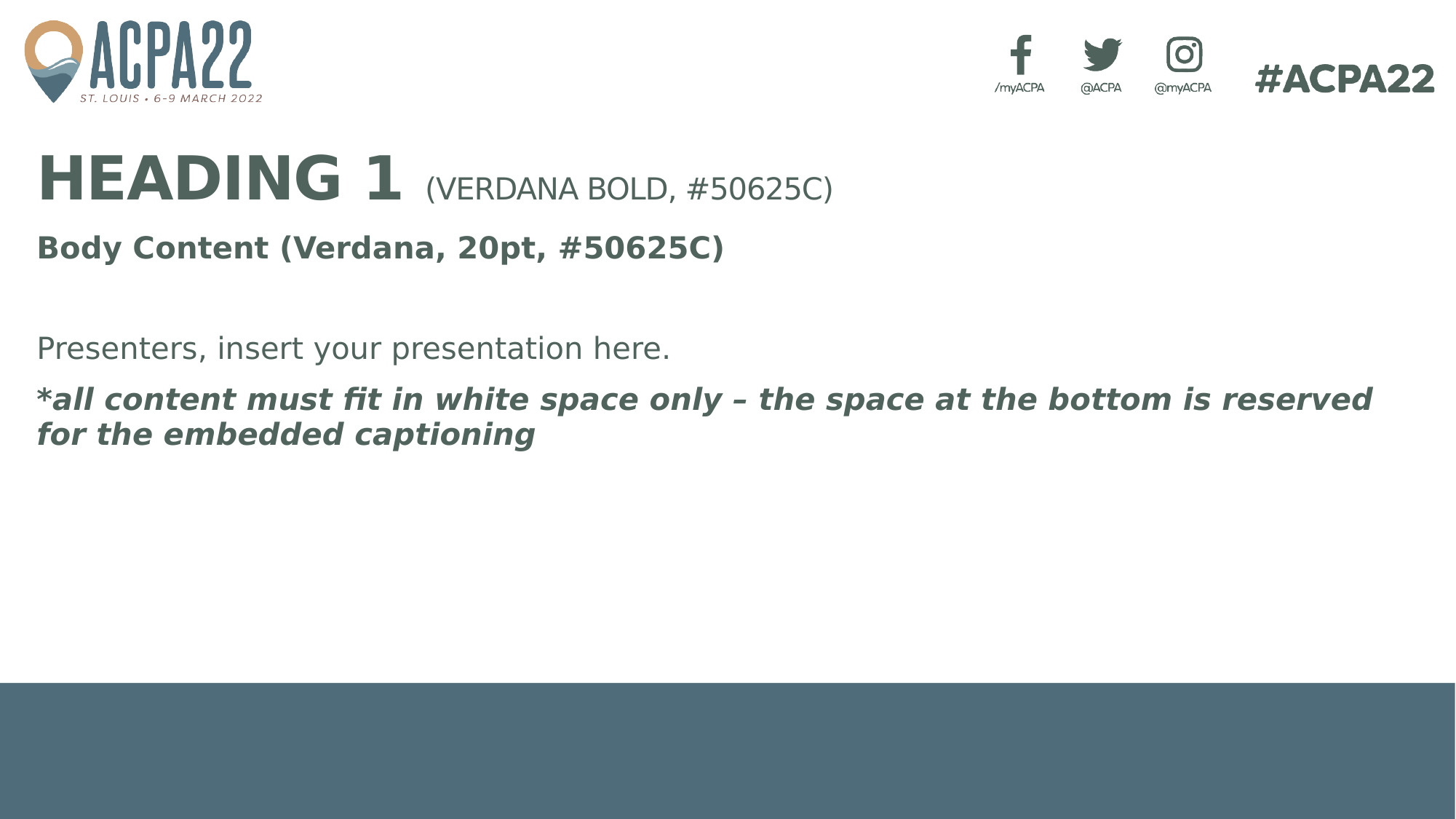

Heading 1 (Verdana Bold, #50625C)
Body Content (Verdana, 20pt, #50625C)

Presenters, insert your presentation here.
*all content must fit in white space only – the space at the bottom is reserved for the embedded captioning